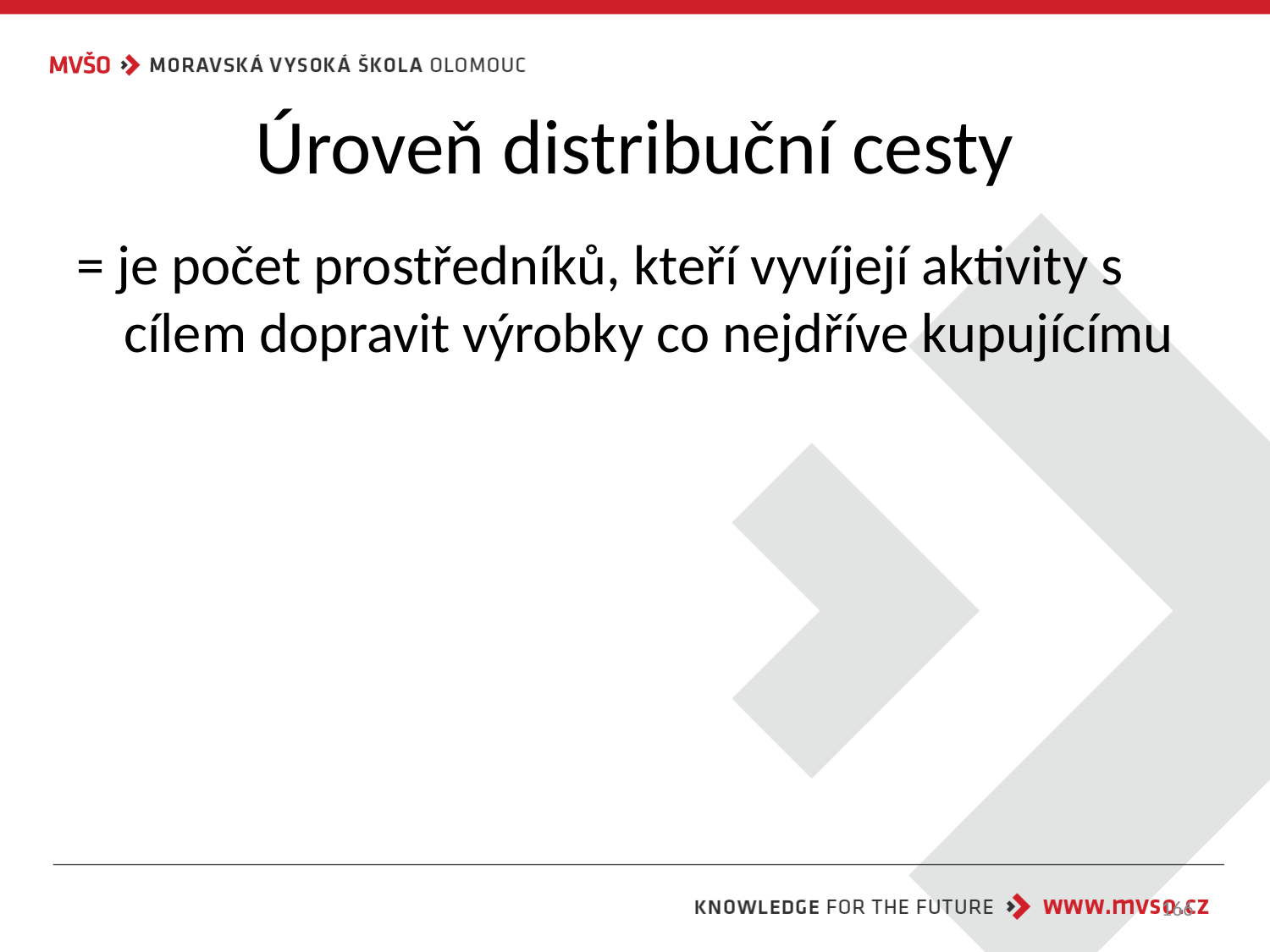

# Úroveň distribuční cesty
= je počet prostředníků, kteří vyvíjejí aktivity s cílem dopravit výrobky co nejdříve kupujícímu
166